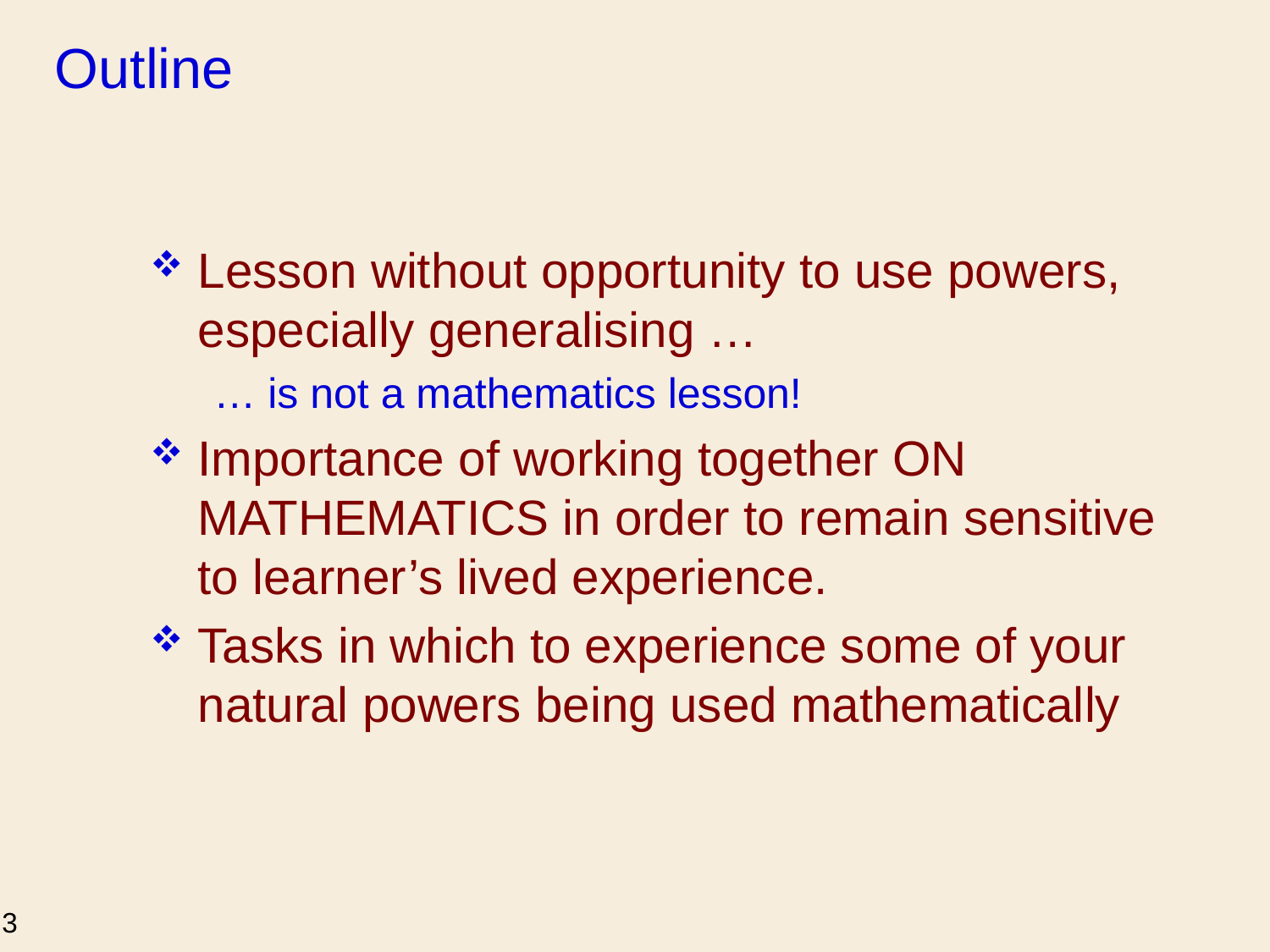

# Outline
Lesson without opportunity to use powers, especially generalising …
… is not a mathematics lesson!
Importance of working together ON MATHEMATICS in order to remain sensitive to learner’s lived experience.
Tasks in which to experience some of your natural powers being used mathematically